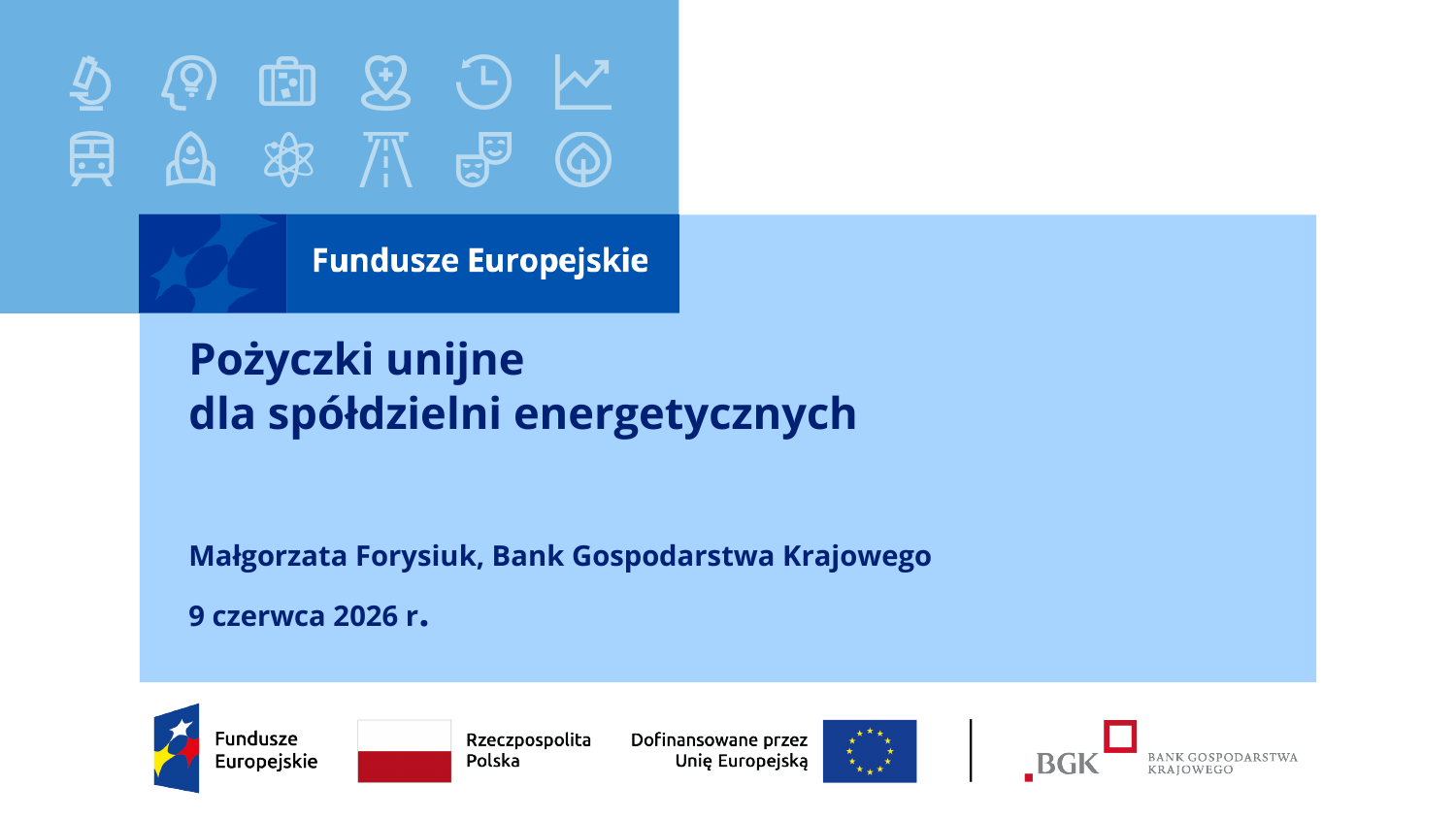

# Pożyczki unijne dla spółdzielni energetycznych
Małgorzata Forysiuk, Bank Gospodarstwa Krajowego
9 czerwca 2026 r.